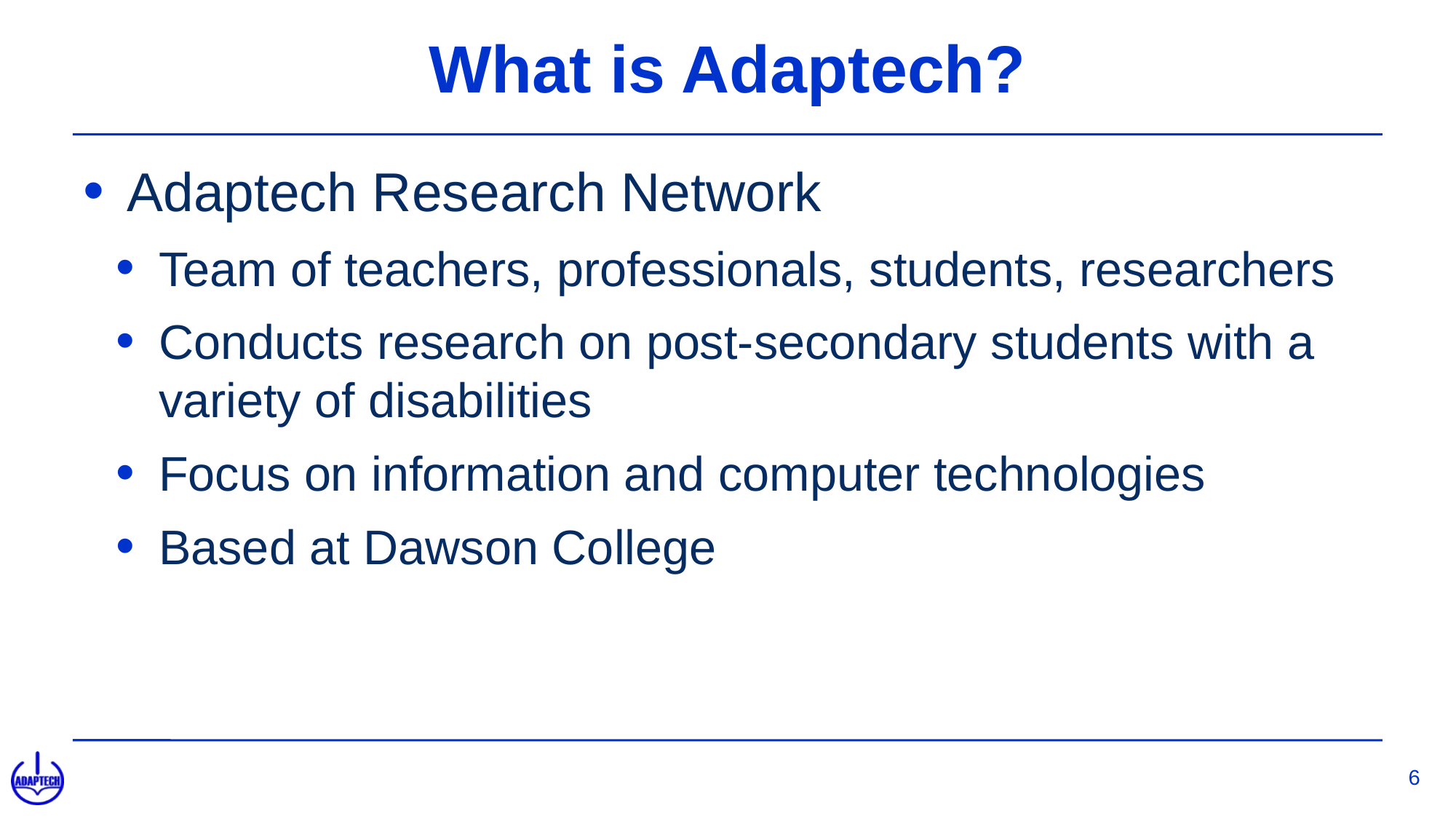

# What is Adaptech?
Adaptech Research Network
Team of teachers, professionals, students, researchers
Conducts research on post-secondary students with a variety of disabilities
Focus on information and computer technologies
Based at Dawson College

6